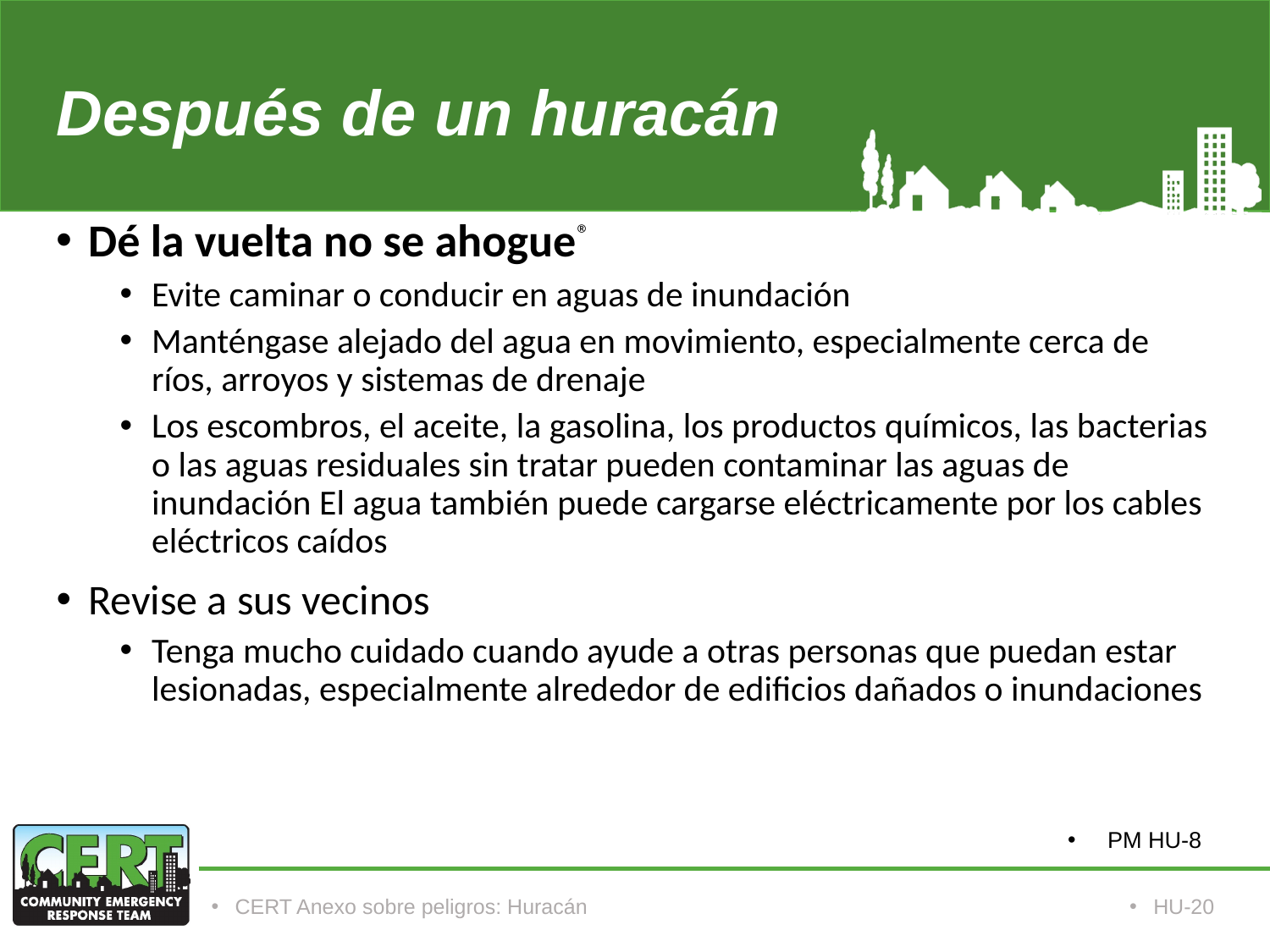

# Después de un huracán
Dé la vuelta no se ahogue®
Evite caminar o conducir en aguas de inundación
Manténgase alejado del agua en movimiento, especialmente cerca de ríos, arroyos y sistemas de drenaje
Los escombros, el aceite, la gasolina, los productos químicos, las bacterias o las aguas residuales sin tratar pueden contaminar las aguas de inundación El agua también puede cargarse eléctricamente por los cables  eléctricos caídos
Revise a sus vecinos
Tenga mucho cuidado cuando ayude a otras personas que puedan estar lesionadas, especialmente alrededor de edificios dañados o inundaciones
PM HU-8
CERT Anexo sobre peligros: Huracán
HU-20